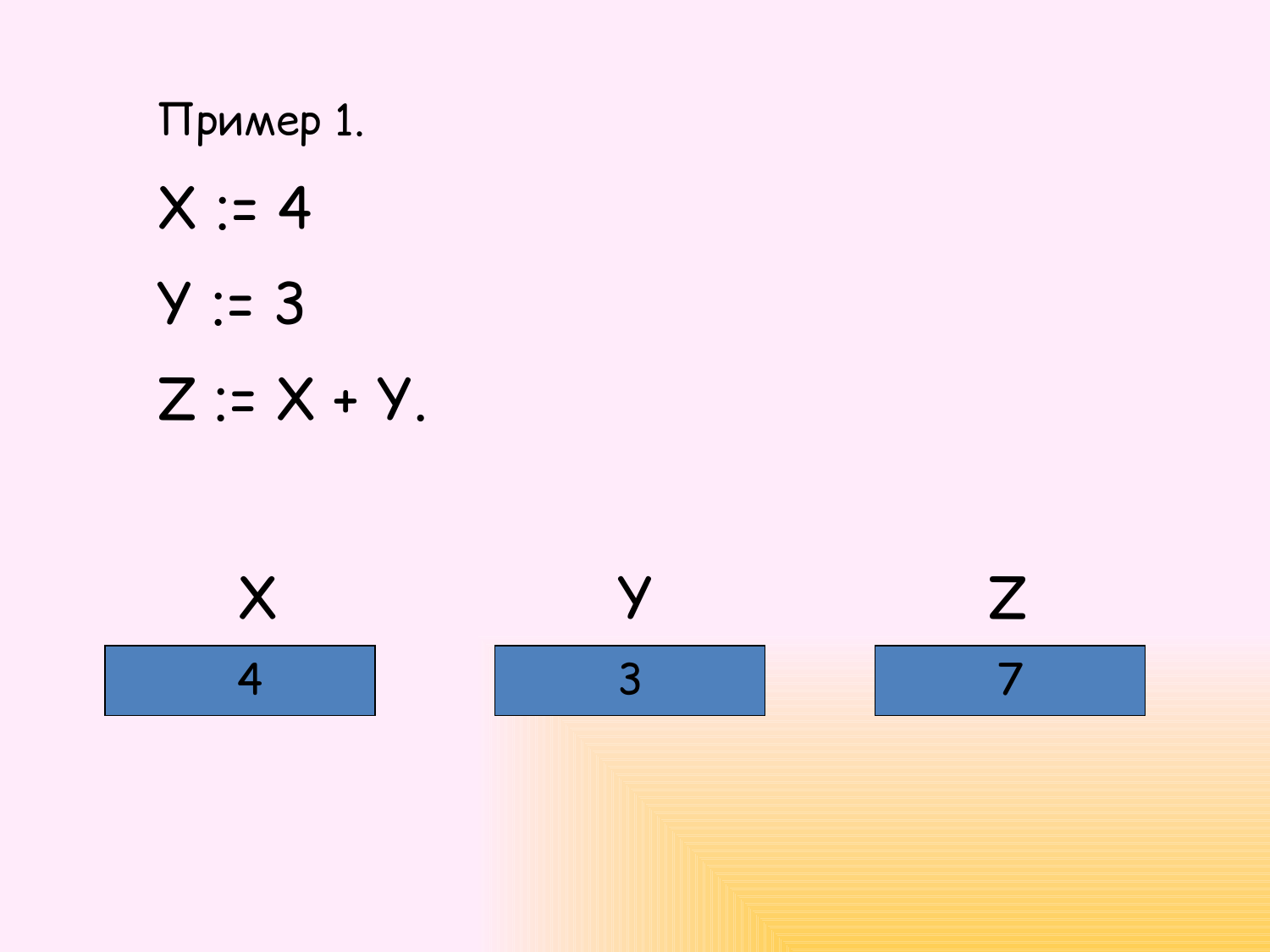

Пример 1.
X := 4
Y := 3
Z := X + Y.
X
Y
Z

4

3

7